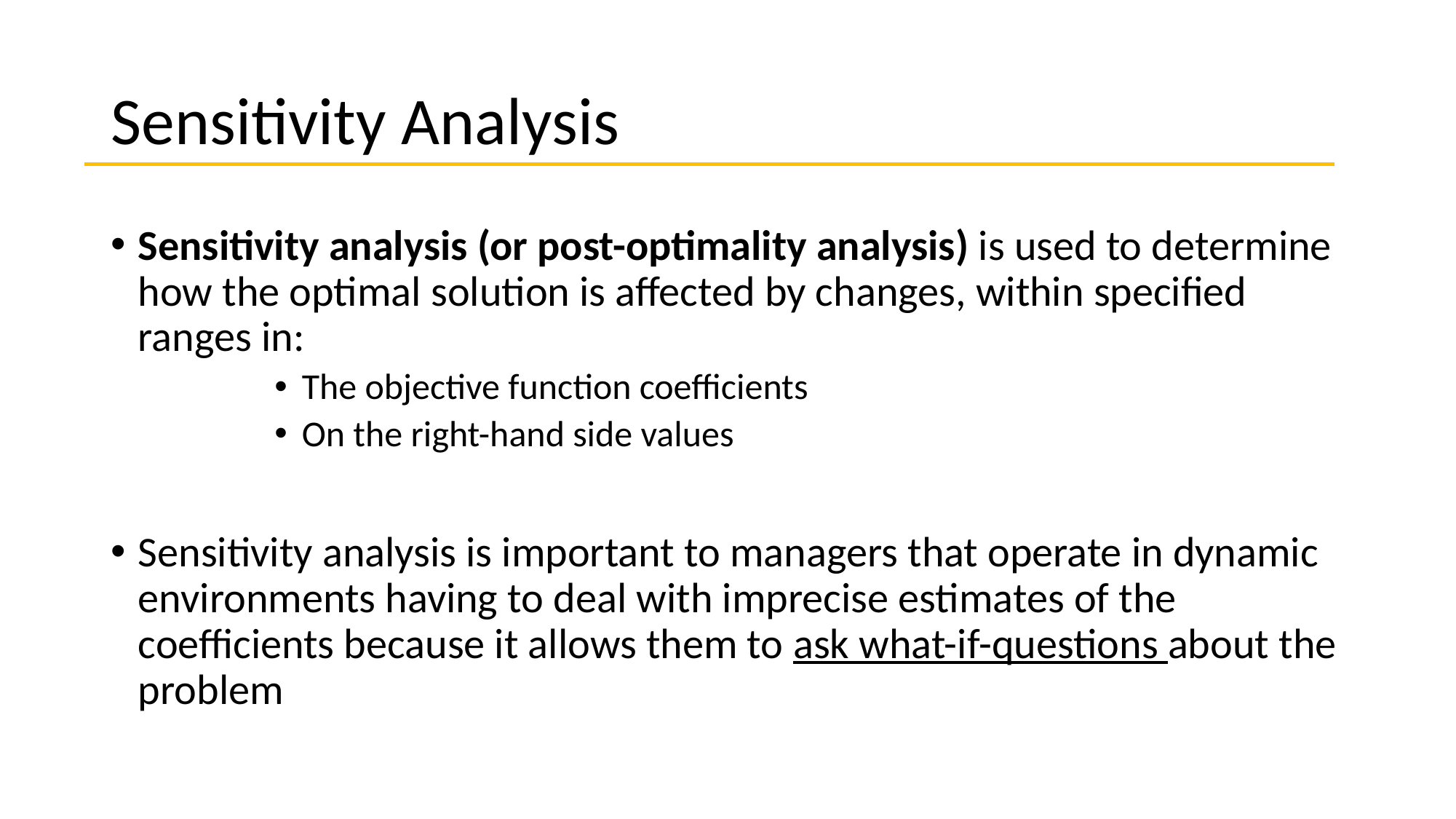

# Sensitivity Analysis
Sensitivity analysis (or post-optimality analysis) is used to determine how the optimal solution is affected by changes, within specified ranges in:
The objective function coefficients
On the right-hand side values

Sensitivity analysis is important to managers that operate in dynamic environments having to deal with imprecise estimates of the coefficients because it allows them to ask what-if-questions about the problem